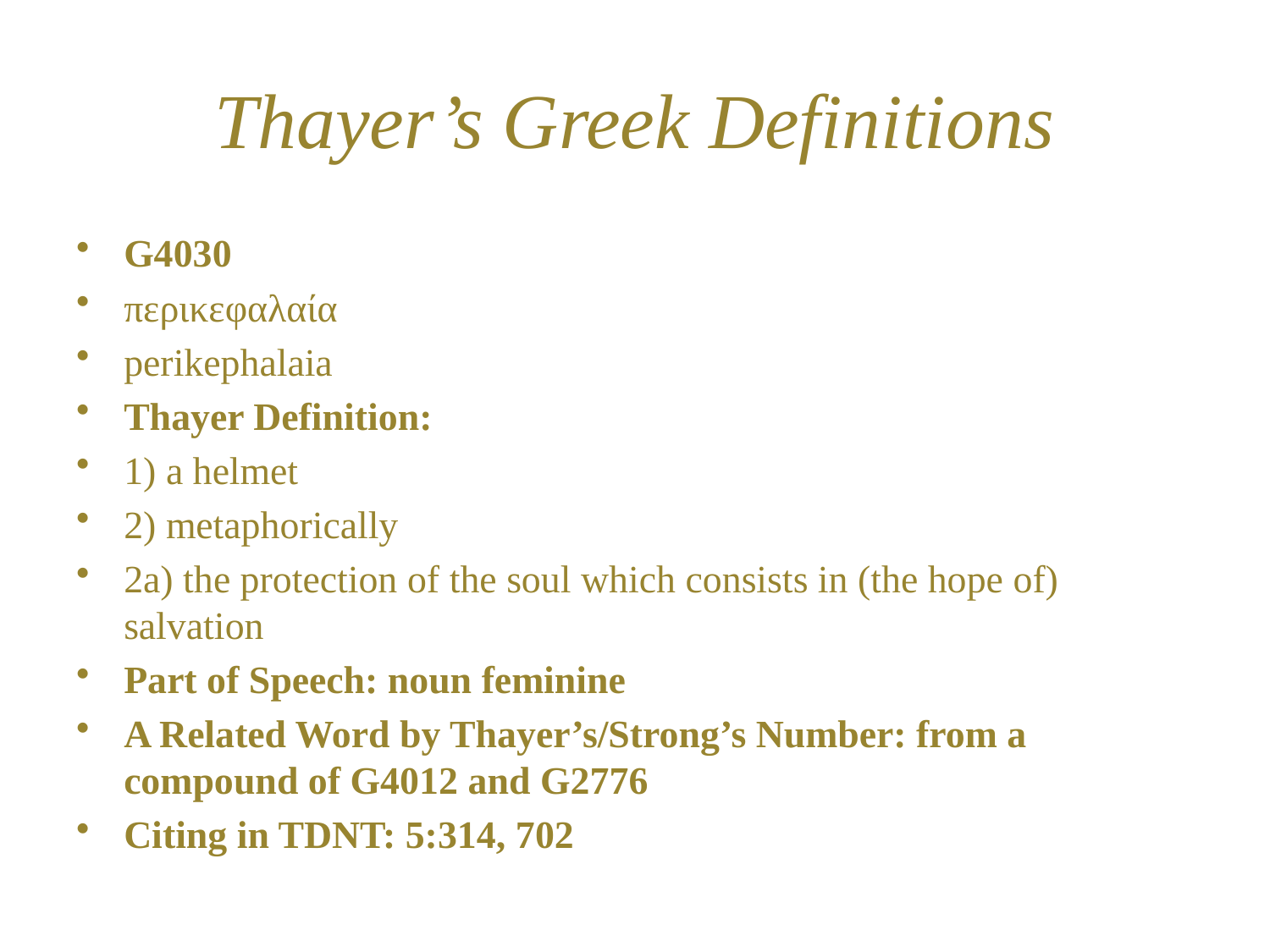

# Thayer’s Greek Definitions
G4030
περικεφαλαία
perikephalaia
Thayer Definition:
1) a helmet
2) metaphorically
2a) the protection of the soul which consists in (the hope of) salvation
Part of Speech: noun feminine
A Related Word by Thayer’s/Strong’s Number: from a compound of G4012 and G2776
Citing in TDNT: 5:314, 702